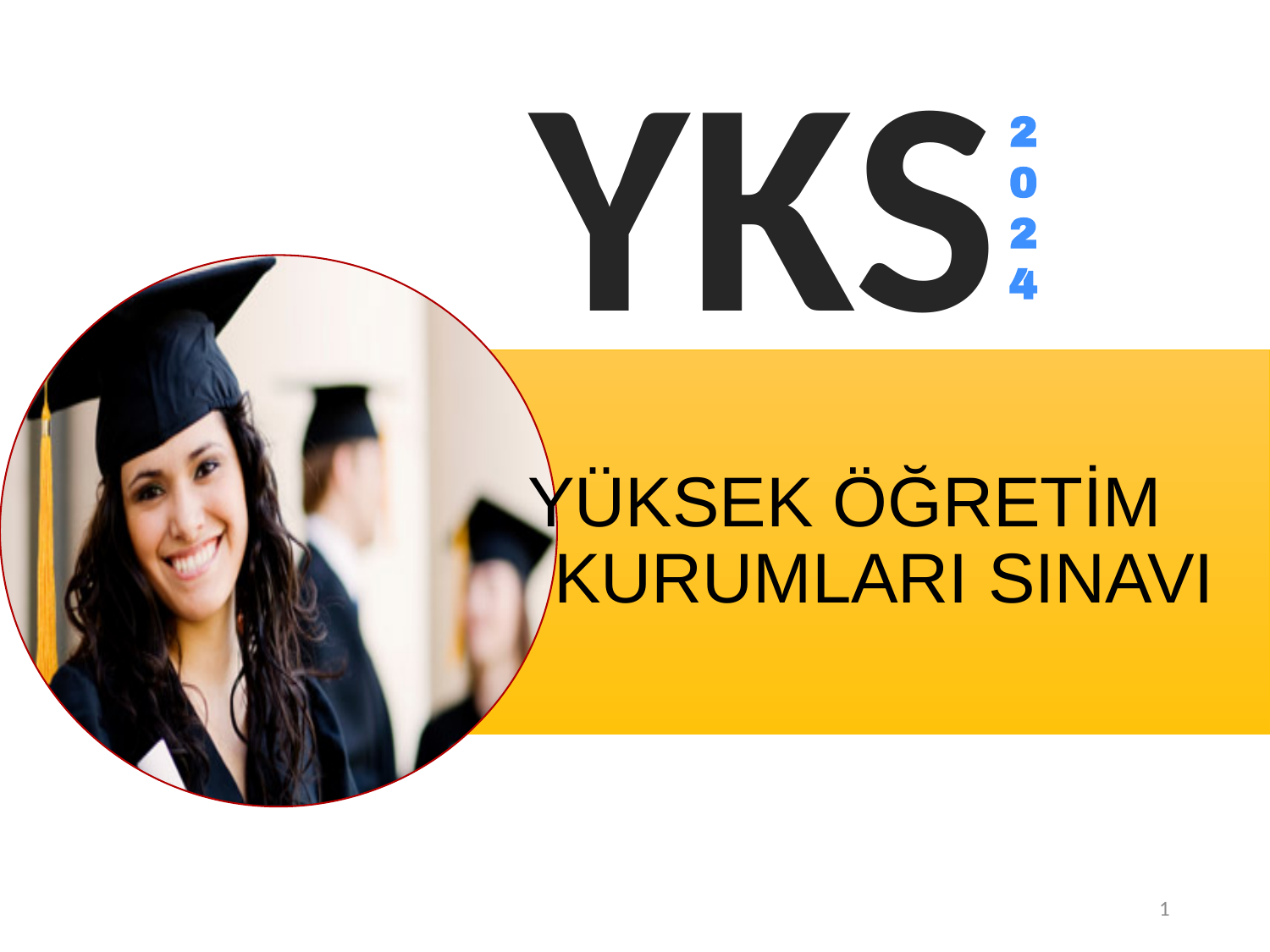

YKS
2
0
2
4

# YÜKSEK ÖĞRETİM     KURUMLARI SINAVI
1